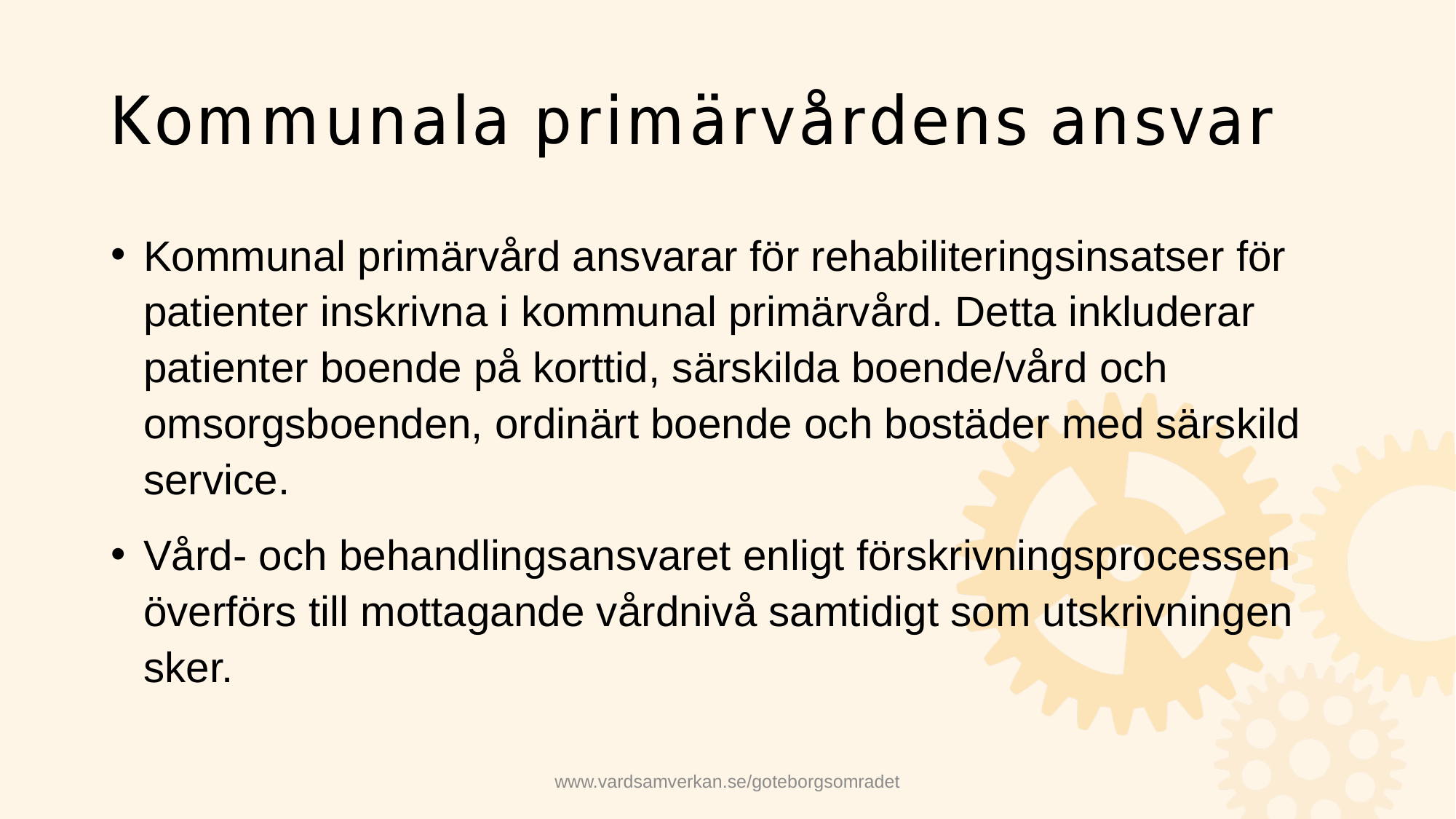

# Kommunala primärvårdens ansvar
Kommunal primärvård ansvarar för rehabiliteringsinsatser för patienter inskrivna i kommunal primärvård. Detta inkluderar patienter boende på korttid, särskilda boende/vård och omsorgsboenden, ordinärt boende och bostäder med särskild service.
Vård- och behandlingsansvaret enligt förskrivningsprocessen överförs till mottagande vårdnivå samtidigt som utskrivningen sker.
www.vardsamverkan.se/goteborgsomradet